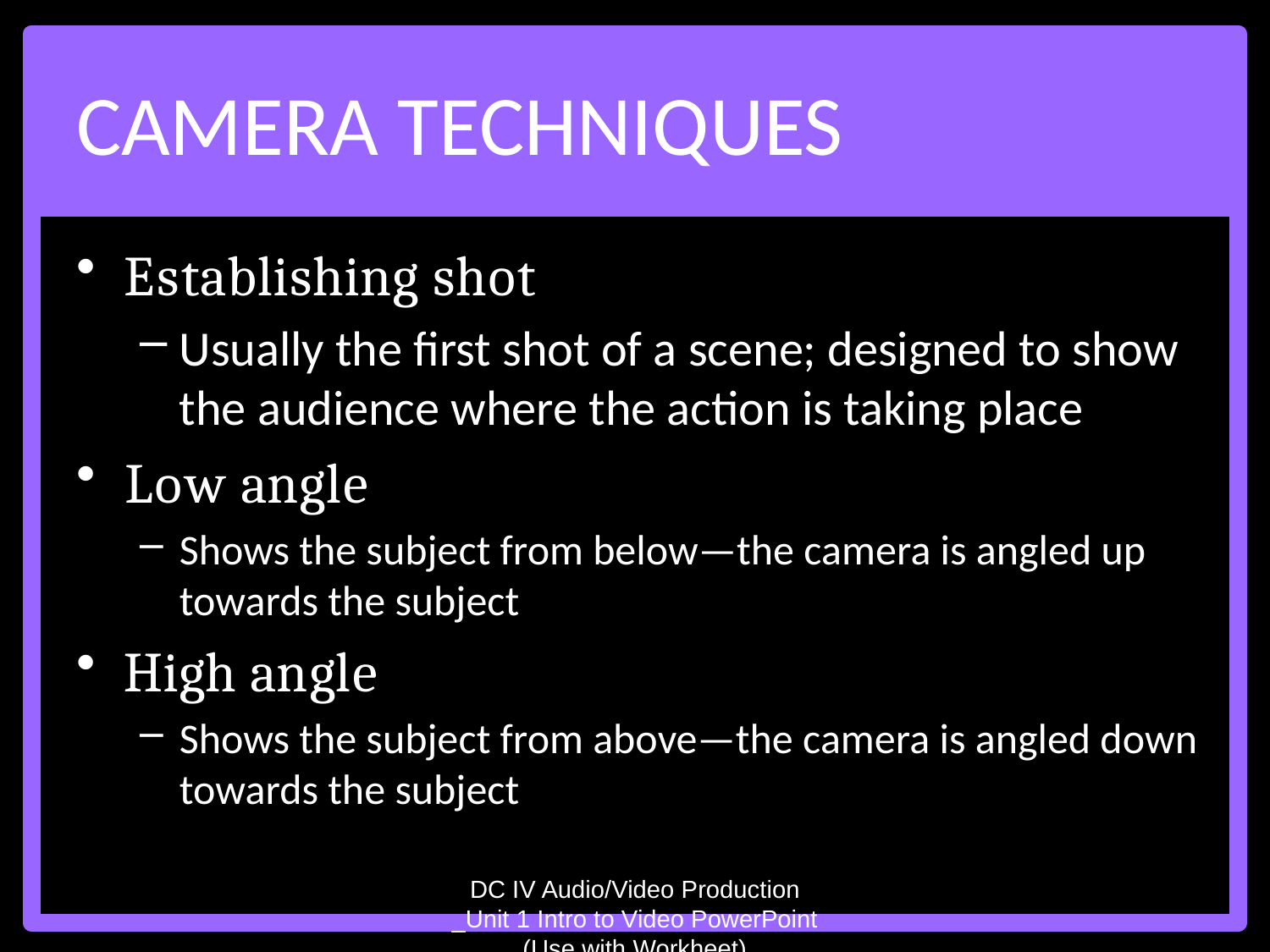

# Camera Techniques
Establishing shot
Usually the first shot of a scene; designed to show the audience where the action is taking place
Low angle
Shows the subject from below—the camera is angled up towards the subject
High angle
Shows the subject from above—the camera is angled down towards the subject
DC IV Audio/Video Production _Unit 1 Intro to Video PowerPoint (Use with Workheet)